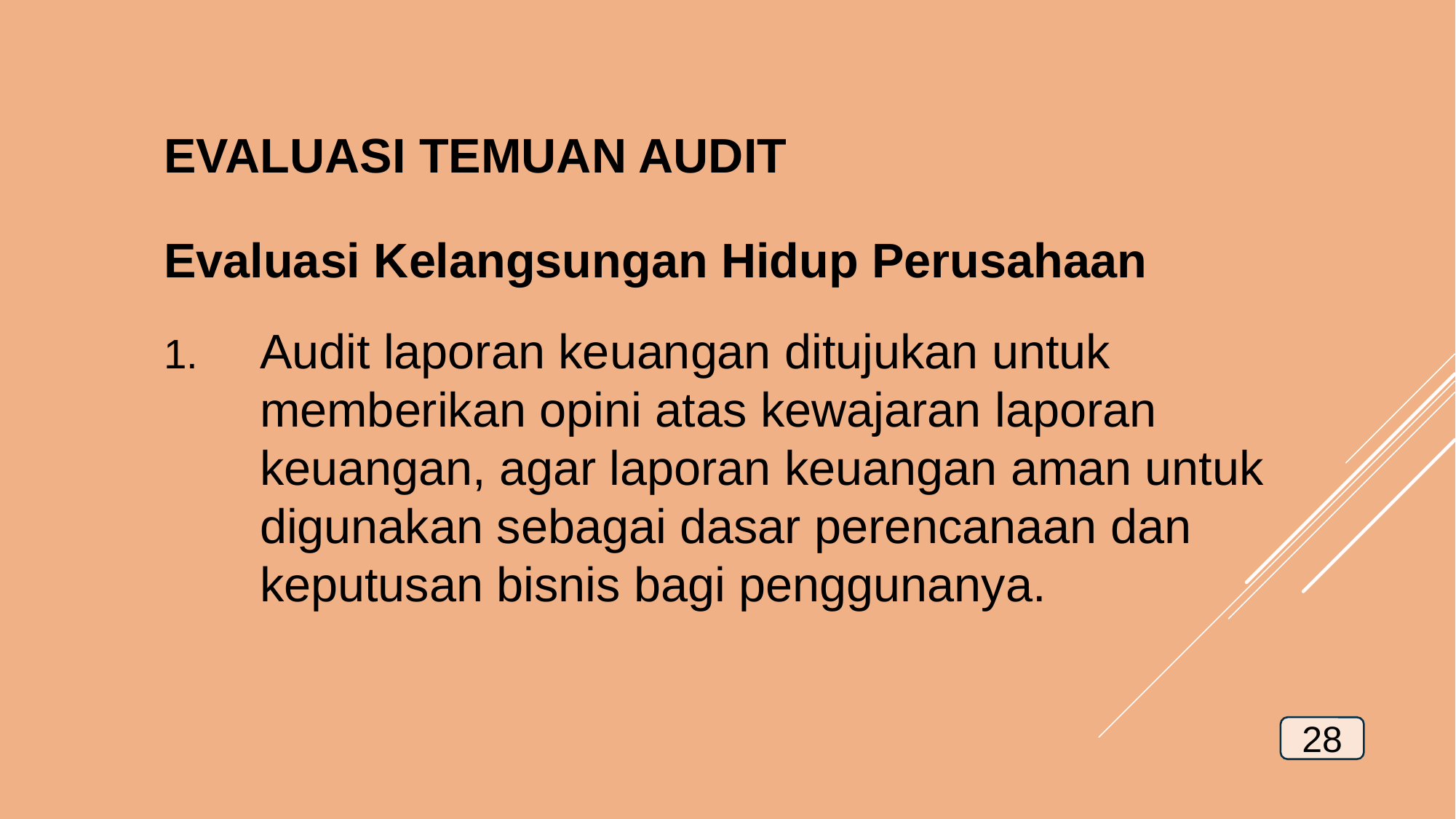

EVALUASI TEMUAN AUDIT
Evaluasi Kelangsungan Hidup Perusahaan

Audit laporan keuangan ditujukan untuk memberikan opini atas kewajaran laporan keuangan, agar laporan keuangan aman untuk digunakan sebagai dasar perencanaan dan keputusan bisnis bagi penggunanya.